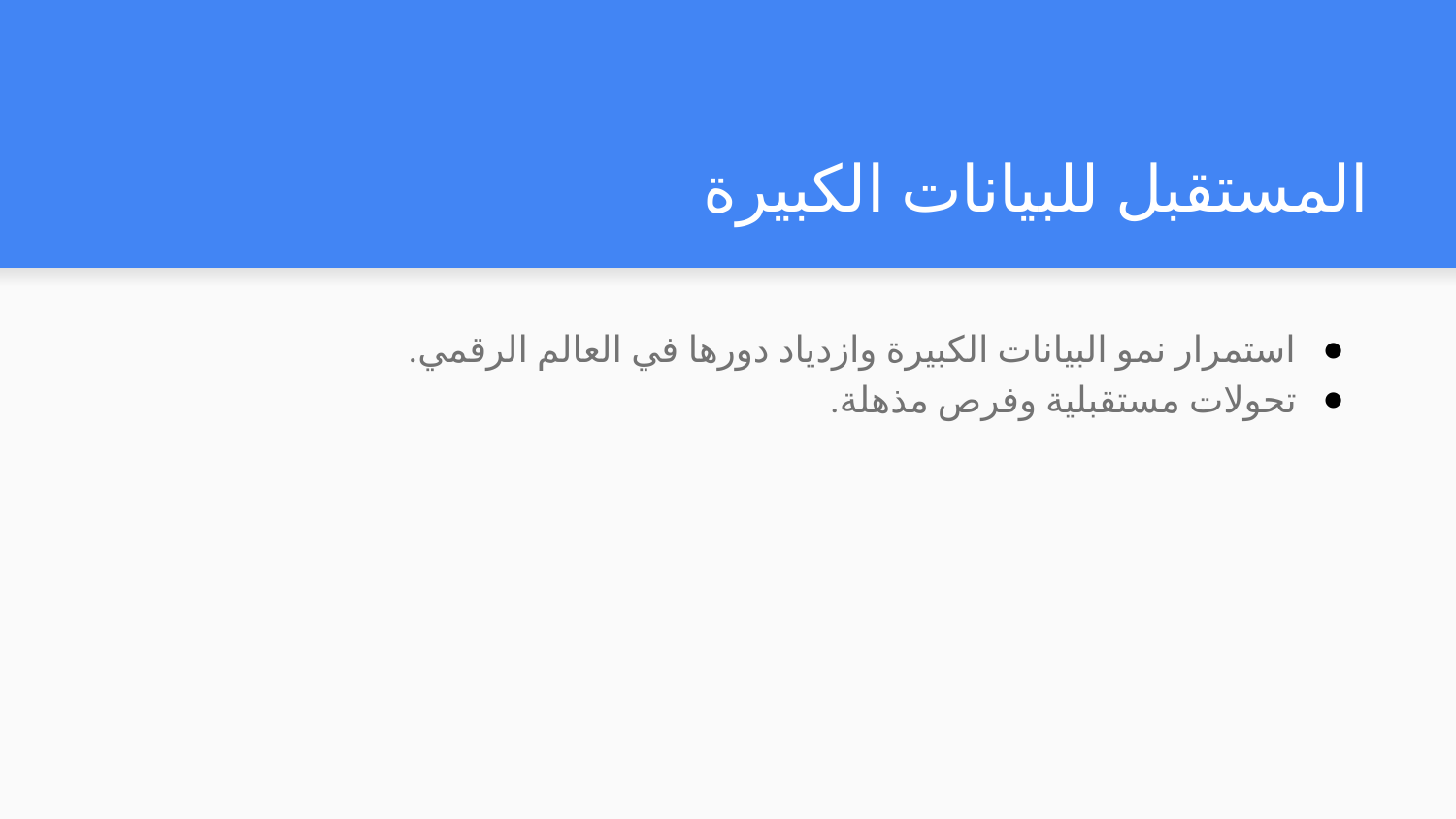

# المستقبل للبيانات الكبيرة
استمرار نمو البيانات الكبيرة وازدياد دورها في العالم الرقمي.
تحولات مستقبلية وفرص مذهلة.